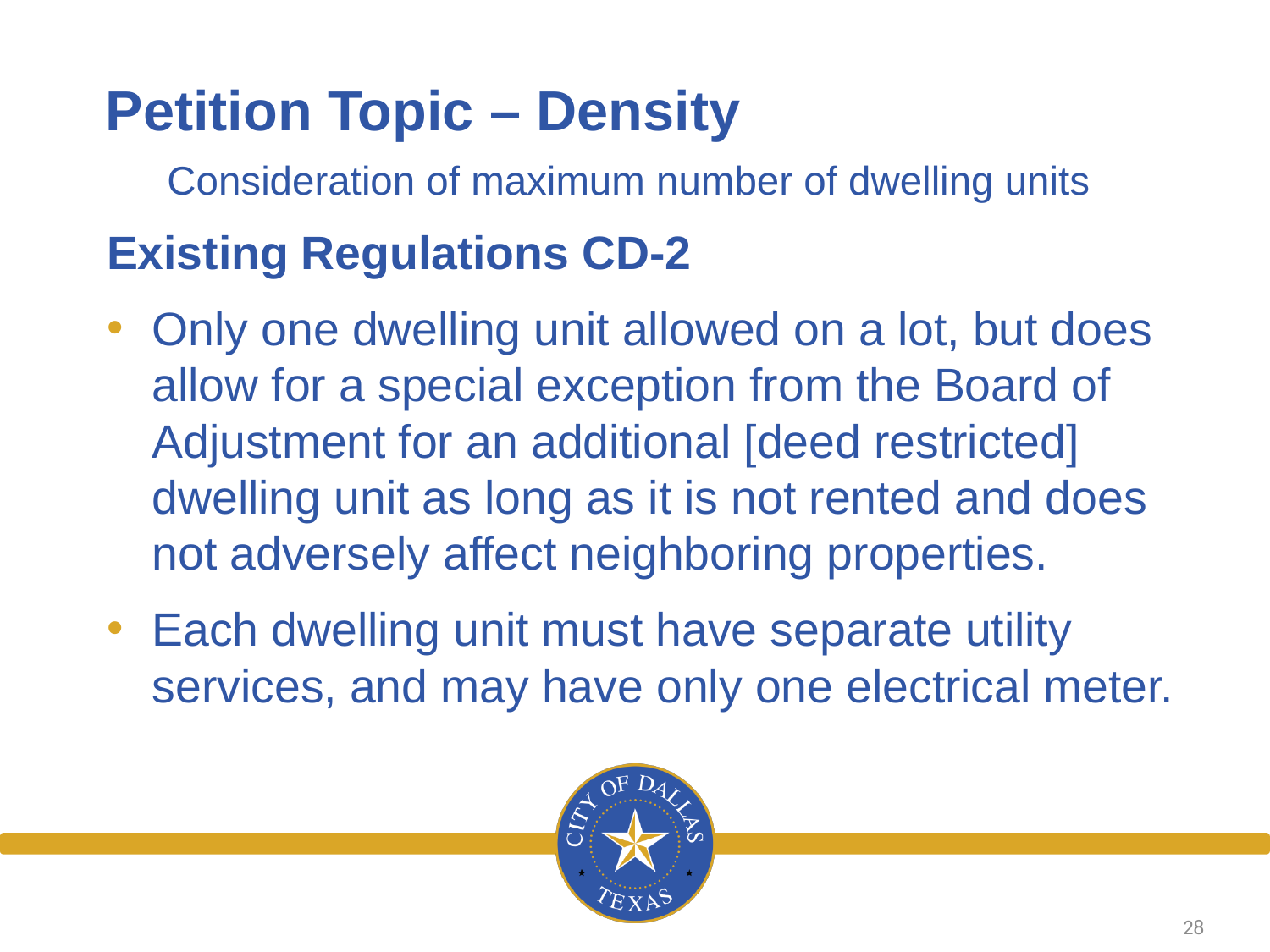

# Petition Topic – Density
Consideration of maximum number of dwelling units
Existing Regulations CD-2
Only one dwelling unit allowed on a lot, but does allow for a special exception from the Board of Adjustment for an additional [deed restricted] dwelling unit as long as it is not rented and does not adversely affect neighboring properties.
Each dwelling unit must have separate utility services, and may have only one electrical meter.

28